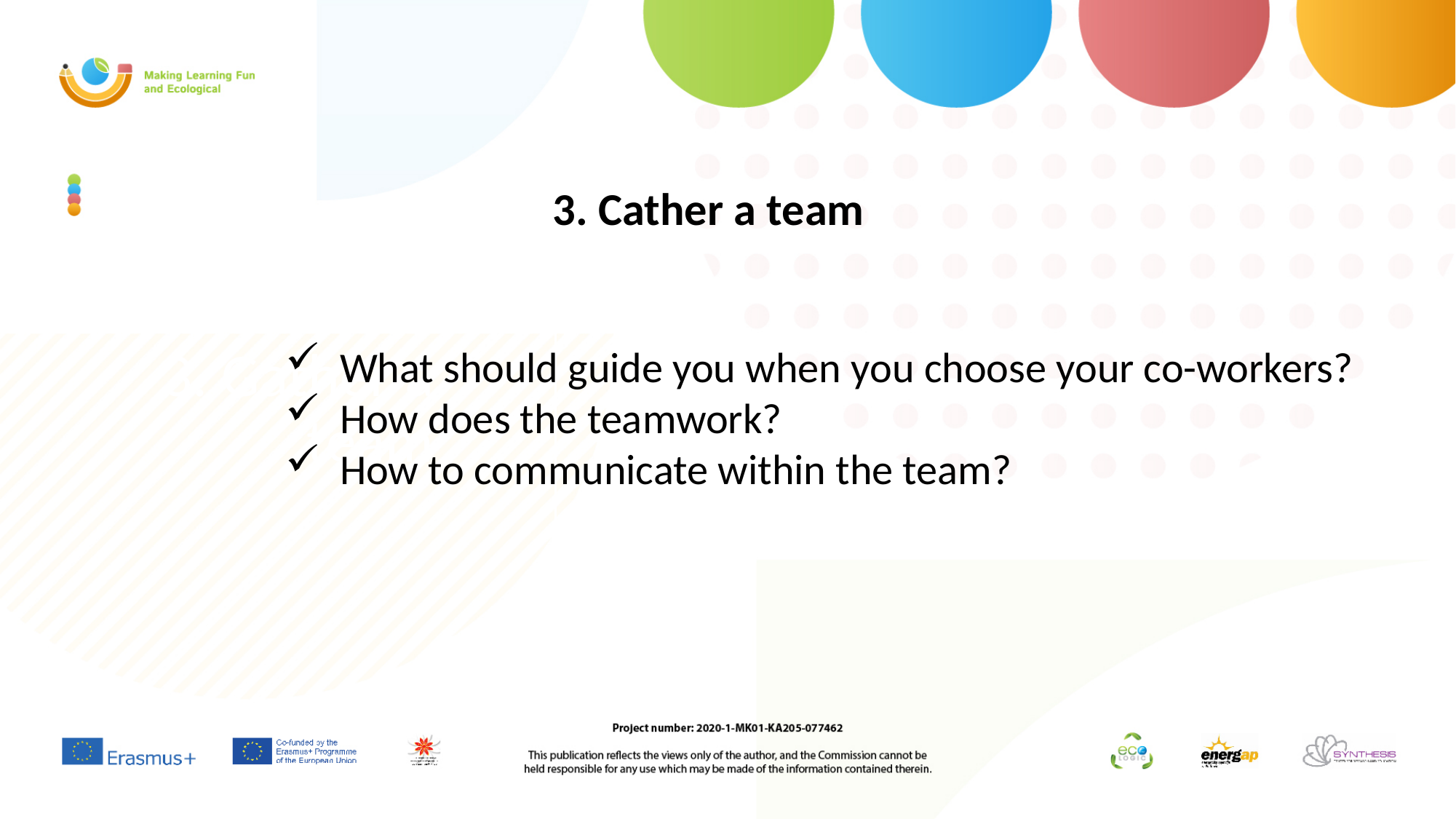

# 3. Gather a team
 3. Cather a team
What should guide you when you choose your co-workers?
How does the teamwork?
How to communicate within the team?
9/25/2021
6